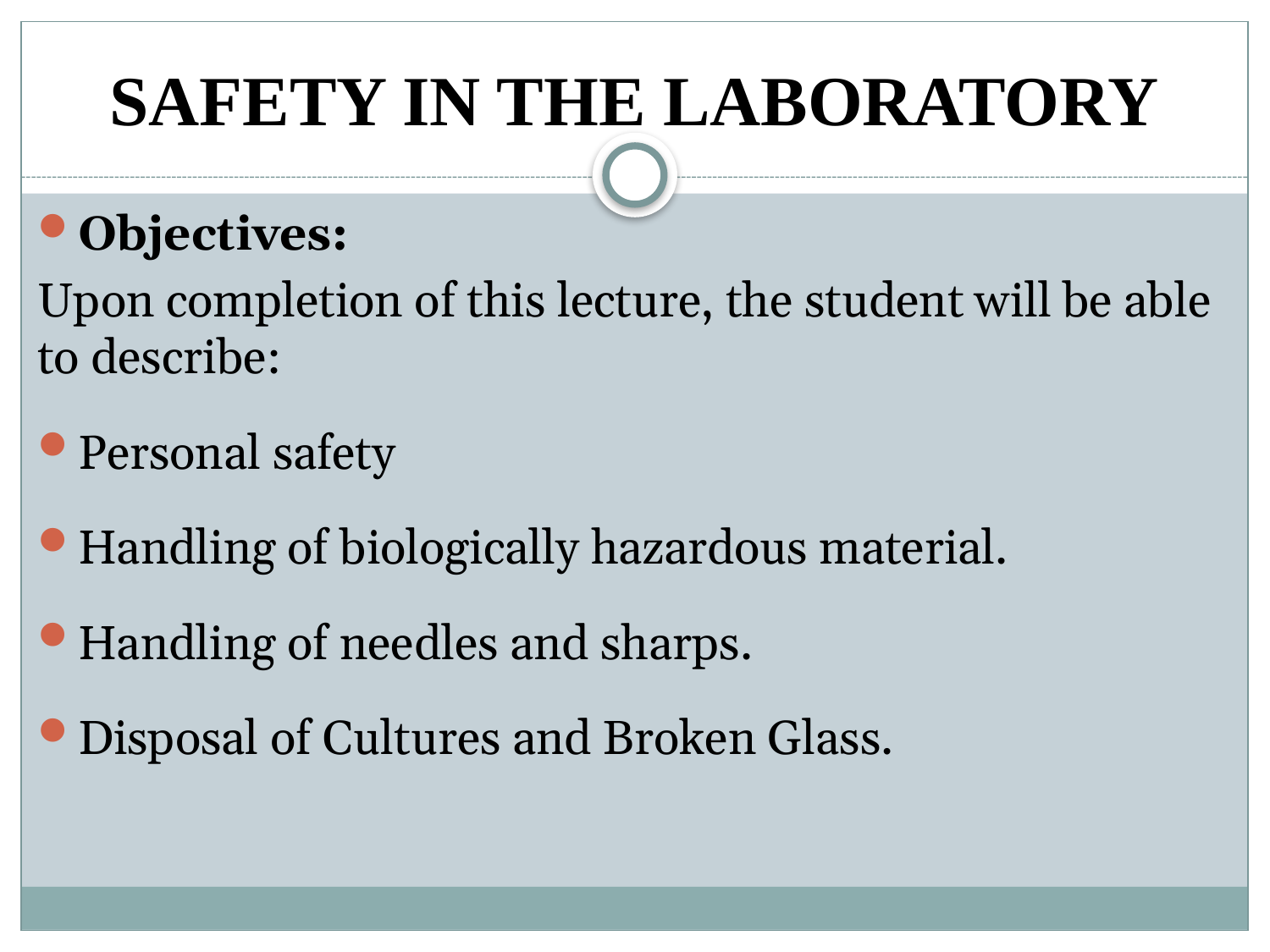

# SAFETY IN THE LABORATORY
Objectives:
Upon completion of this lecture, the student will be able to describe:
Personal safety
Handling of biologically hazardous material.
Handling of needles and sharps.
Disposal of Cultures and Broken Glass.